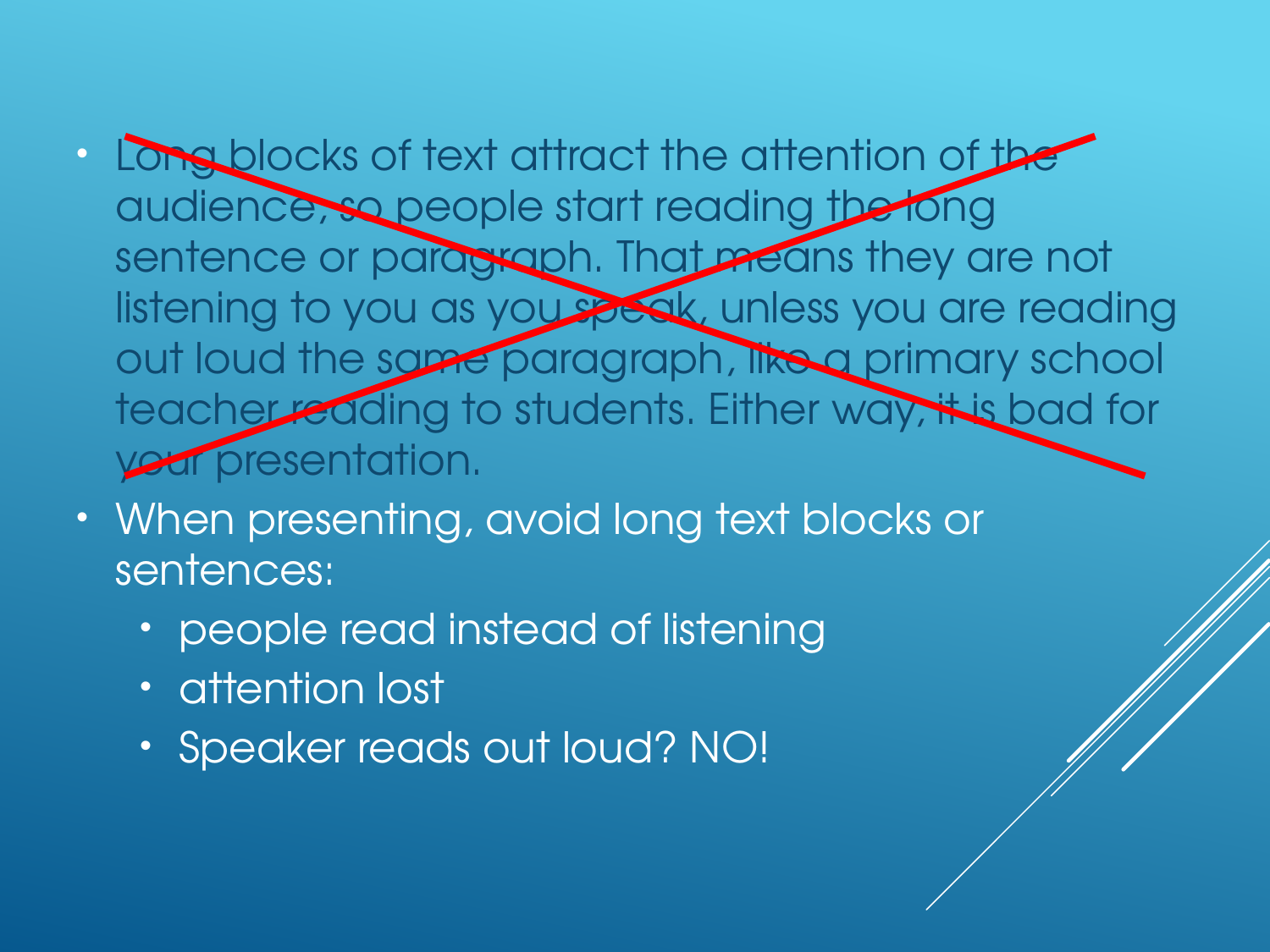

Long blocks of text attract the attention of the audience, so people start reading the long sentence or paragraph. That means they are not listening to you as you speak, unless you are reading out loud the same paragraph, like a primary school teacher reading to students. Either way, it is bad for your presentation.
When presenting, avoid long text blocks or sentences:
people read instead of listening
attention lost
Speaker reads out loud? NO!